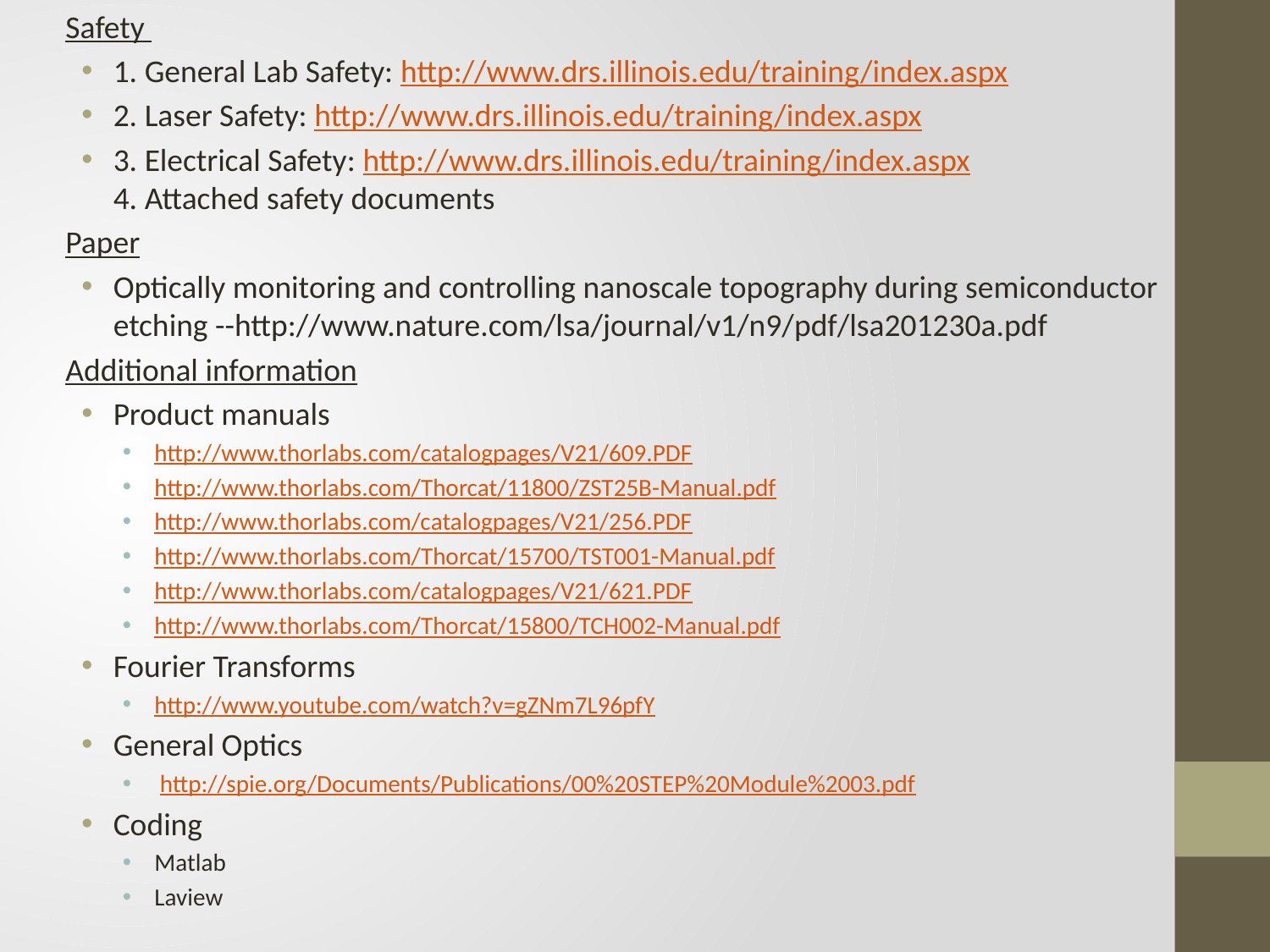

Safety
1. General Lab Safety: http://www.drs.illinois.edu/training/index.aspx
2. Laser Safety: http://www.drs.illinois.edu/training/index.aspx
3. Electrical Safety: http://www.drs.illinois.edu/training/index.aspx
4. Attached safety documents
Paper
Optically monitoring and controlling nanoscale topography during semiconductor etching --http://www.nature.com/lsa/journal/v1/n9/pdf/lsa201230a.pdf
Additional information
Product manuals
http://www.thorlabs.com/catalogpages/V21/609.PDF
http://www.thorlabs.com/Thorcat/11800/ZST25B-Manual.pdf
http://www.thorlabs.com/catalogpages/V21/256.PDF
http://www.thorlabs.com/Thorcat/15700/TST001-Manual.pdf
http://www.thorlabs.com/catalogpages/V21/621.PDF
http://www.thorlabs.com/Thorcat/15800/TCH002-Manual.pdf
Fourier Transforms
http://www.youtube.com/watch?v=gZNm7L96pfY
General Optics
 http://spie.org/Documents/Publications/00%20STEP%20Module%2003.pdf
Coding
Matlab
Laview